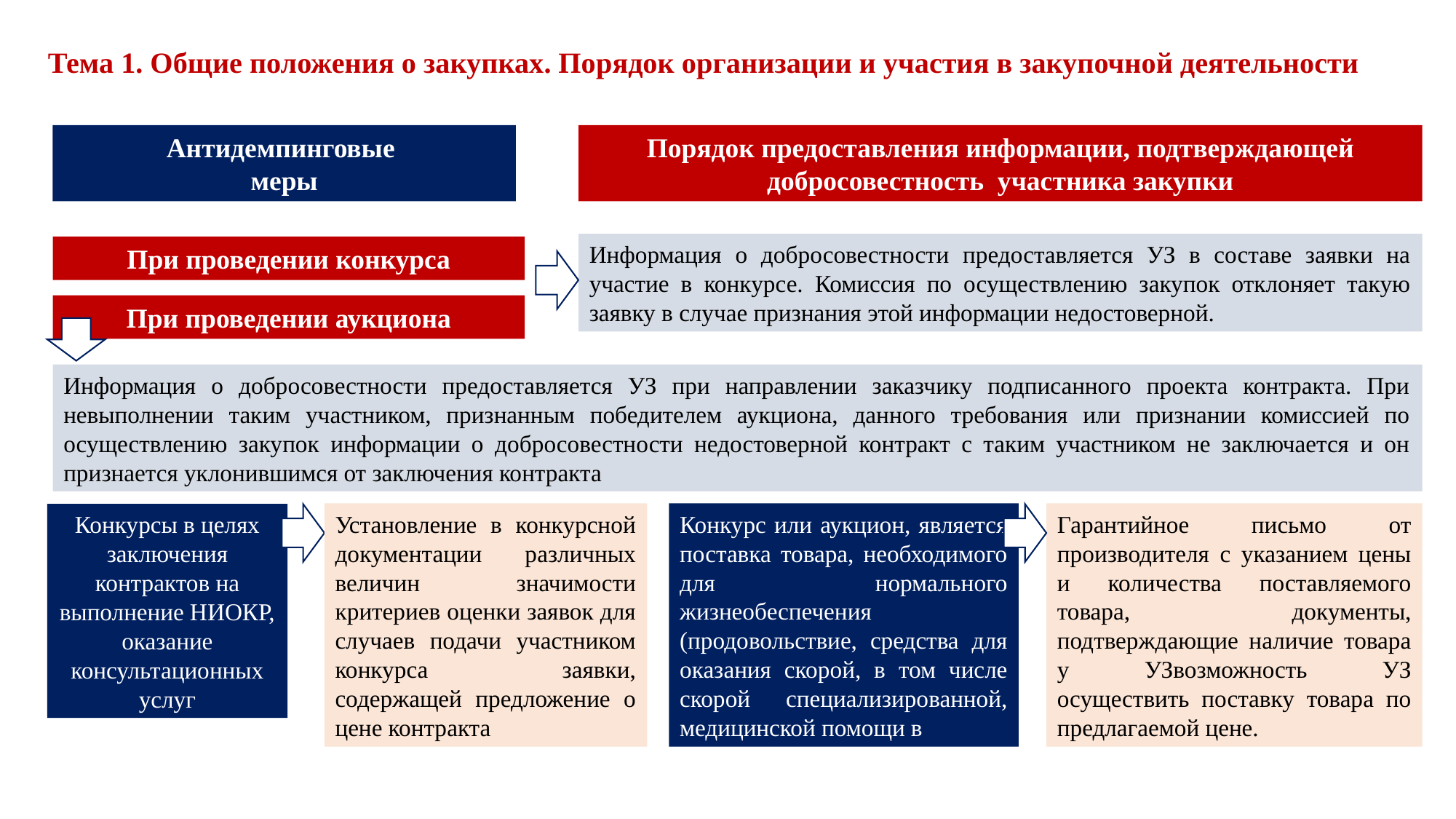

Тема 1. Общие положения о закупках. Порядок организации и участия в закупочной деятельности
Антидемпинговые
меры
Порядок предоставления информации, подтверждающей добросовестность  участника закупки
Информация о добросовестности предоставляется УЗ в составе заявки на участие в конкурсе. Комиссия по осуществлению закупок отклоняет такую заявку в случае признания этой информации недостоверной.
При проведении конкурса

При проведении аукциона

Информация о добросовестности предоставляется УЗ при направлении заказчику подписанного проекта контракта. При невыполнении таким участником, признанным победителем аукциона, данного требования или признании комиссией по осуществлению закупок информации о добросовестности недостоверной контракт с таким участником не заключается и он признается уклонившимся от заключения контракта
Установление в конкурсной документации различных величин значимости критериев оценки заявок для случаев подачи участником конкурса заявки, содержащей предложение о цене контракта
Конкурс или аукцион, является поставка товара, необходимого для нормального жизнеобеспечения (продовольствие, средства для оказания скорой, в том числе скорой специализированной, медицинской помощи в
Гарантийное письмо от производителя с указанием цены и количества поставляемого товара, документы, подтверждающие наличие товара у УЗвозможность УЗ осуществить поставку товара по предлагаемой цене.
Конкурсы в целях заключения контрактов на выполнение НИОКР, оказание консультационных услуг